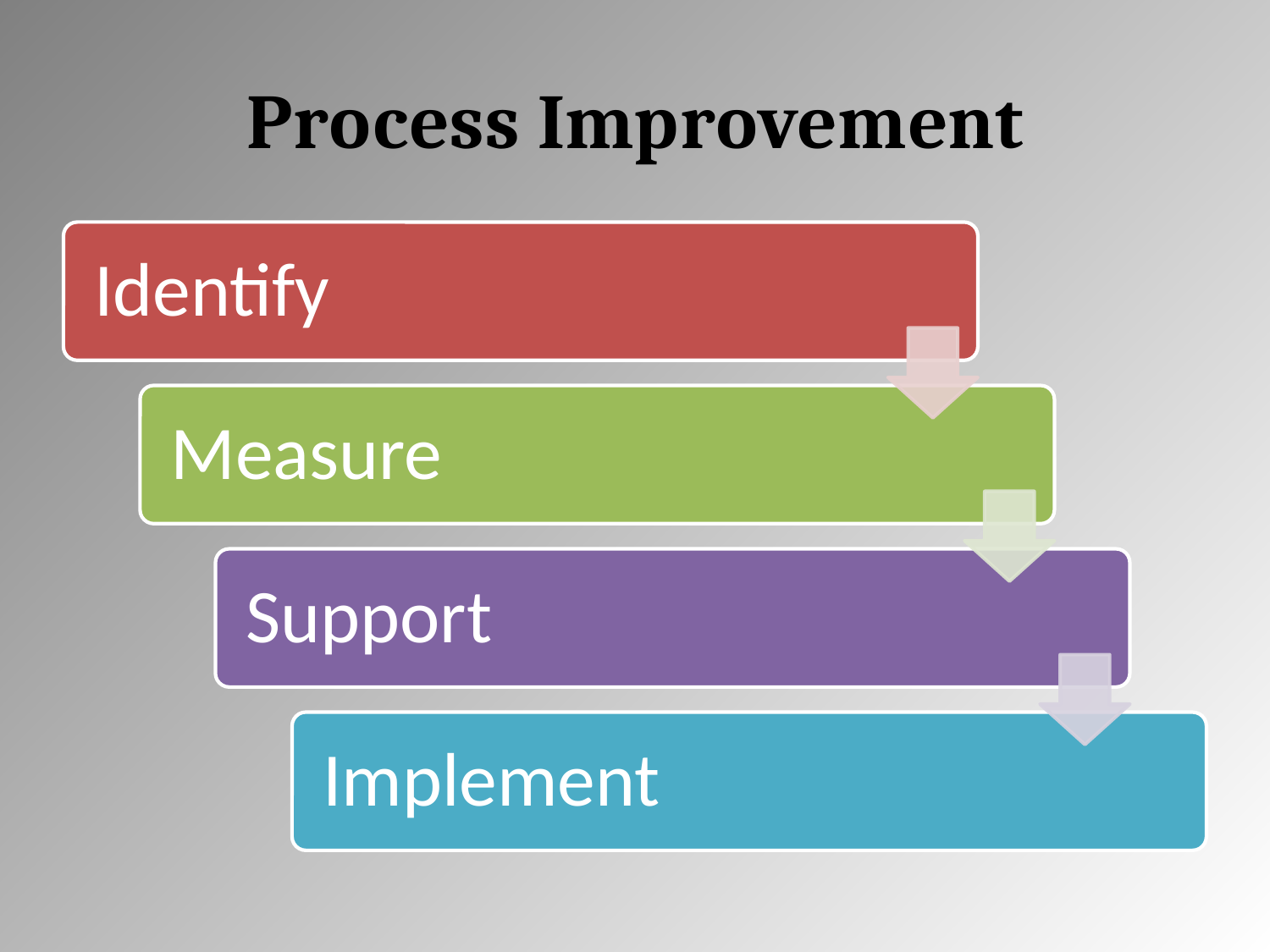

# Process Improvement
Identify
Measure
Support
Implement